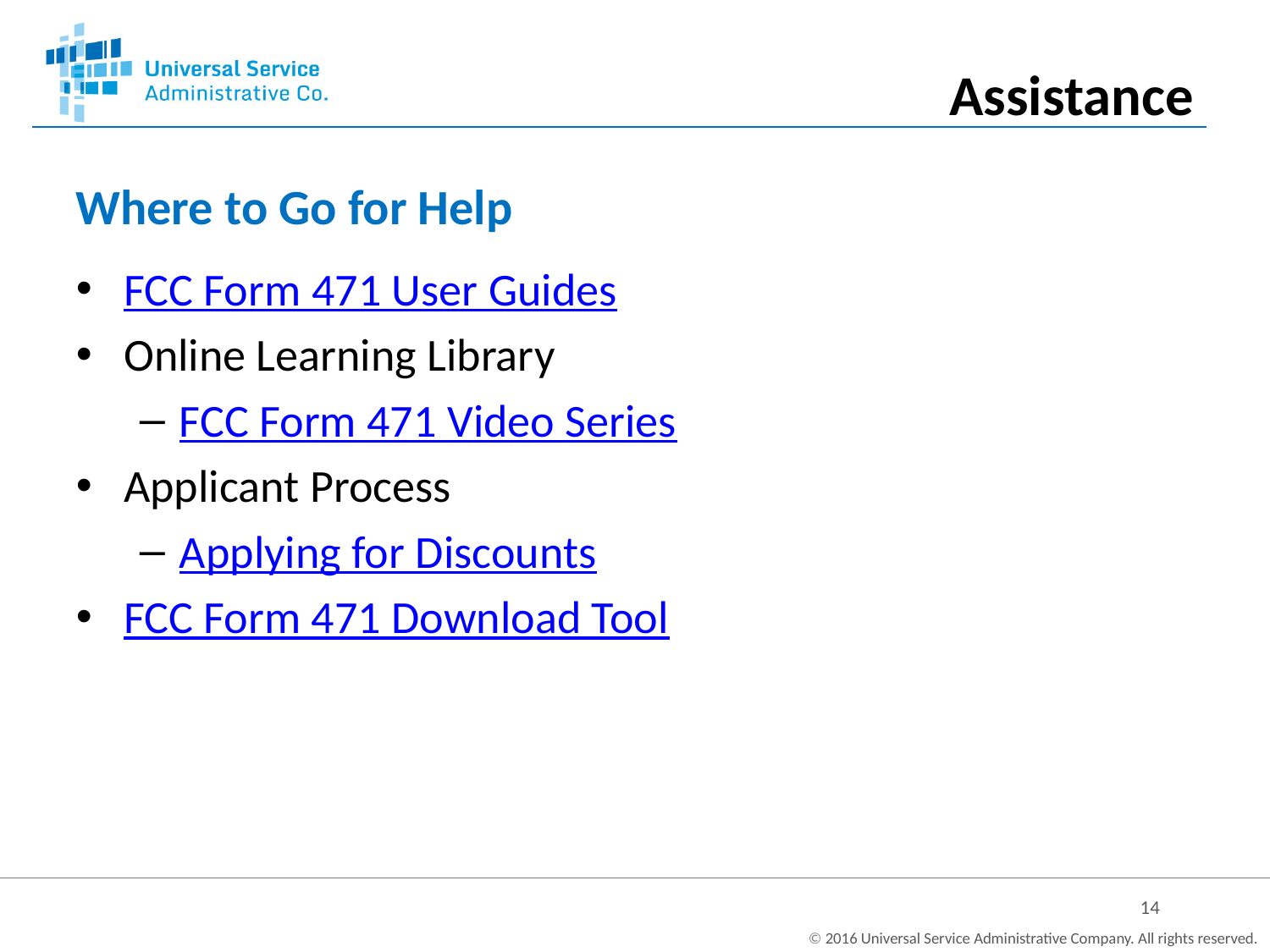

Assistance
# Where to Go for Help
FCC Form 471 User Guides
Online Learning Library
FCC Form 471 Video Series
Applicant Process
Applying for Discounts
FCC Form 471 Download Tool